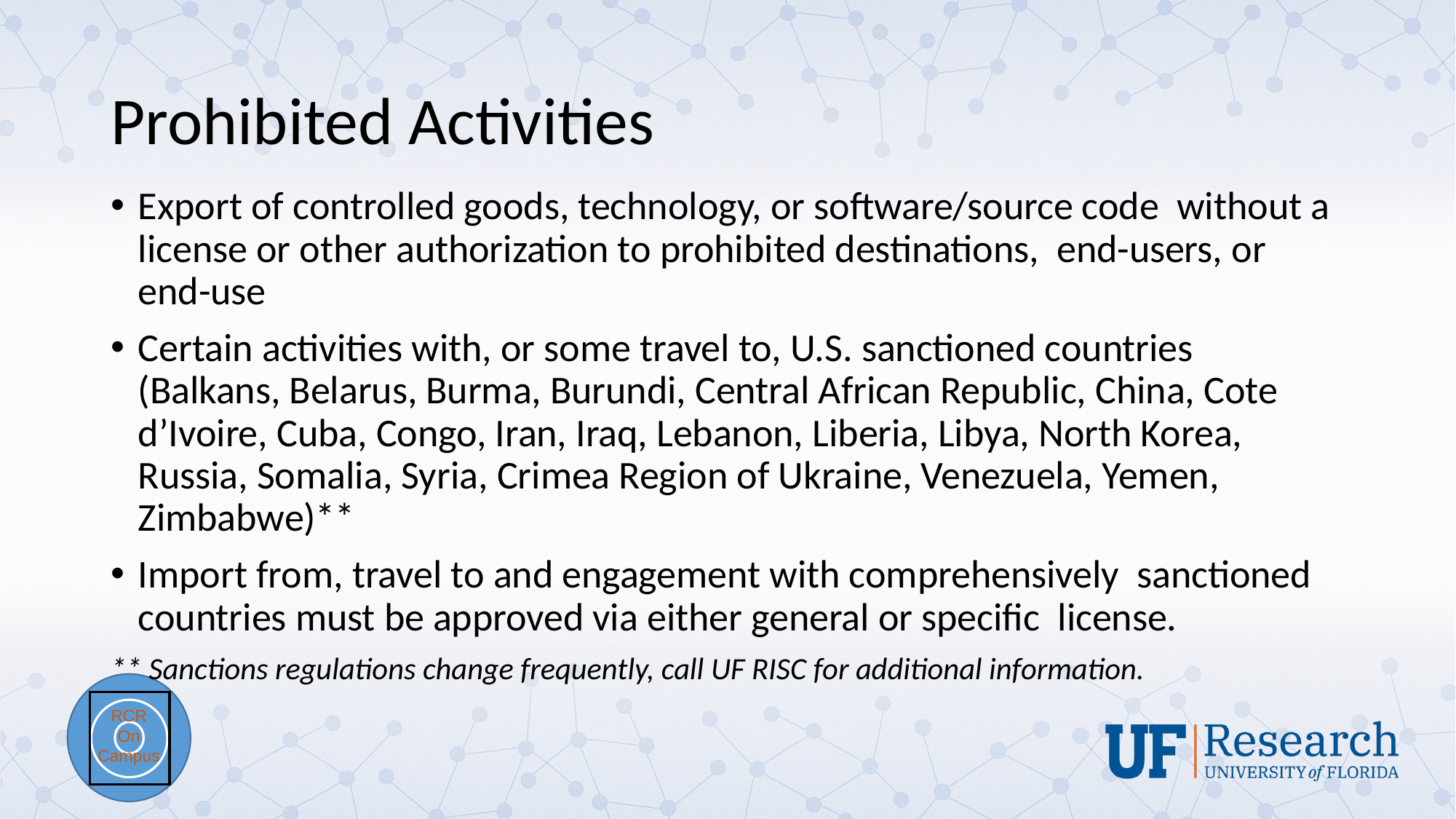

# Prohibited Activities
Export of controlled goods, technology, or software/source code  without a license or other authorization to prohibited destinations,  end-users, or end-use
Certain activities with, or some travel to, U.S. sanctioned countries  (Balkans, Belarus, Burma, Burundi, Central African Republic, China, Cote  d’Ivoire, Cuba, Congo, Iran, Iraq, Lebanon, Liberia, Libya, North Korea, Russia, Somalia, Syria, Crimea Region of Ukraine, Venezuela, Yemen,  Zimbabwe)**
Import from, travel to and engagement with comprehensively  sanctioned countries must be approved via either general or specific  license.
** Sanctions regulations change frequently, call UF RISC for additional information.